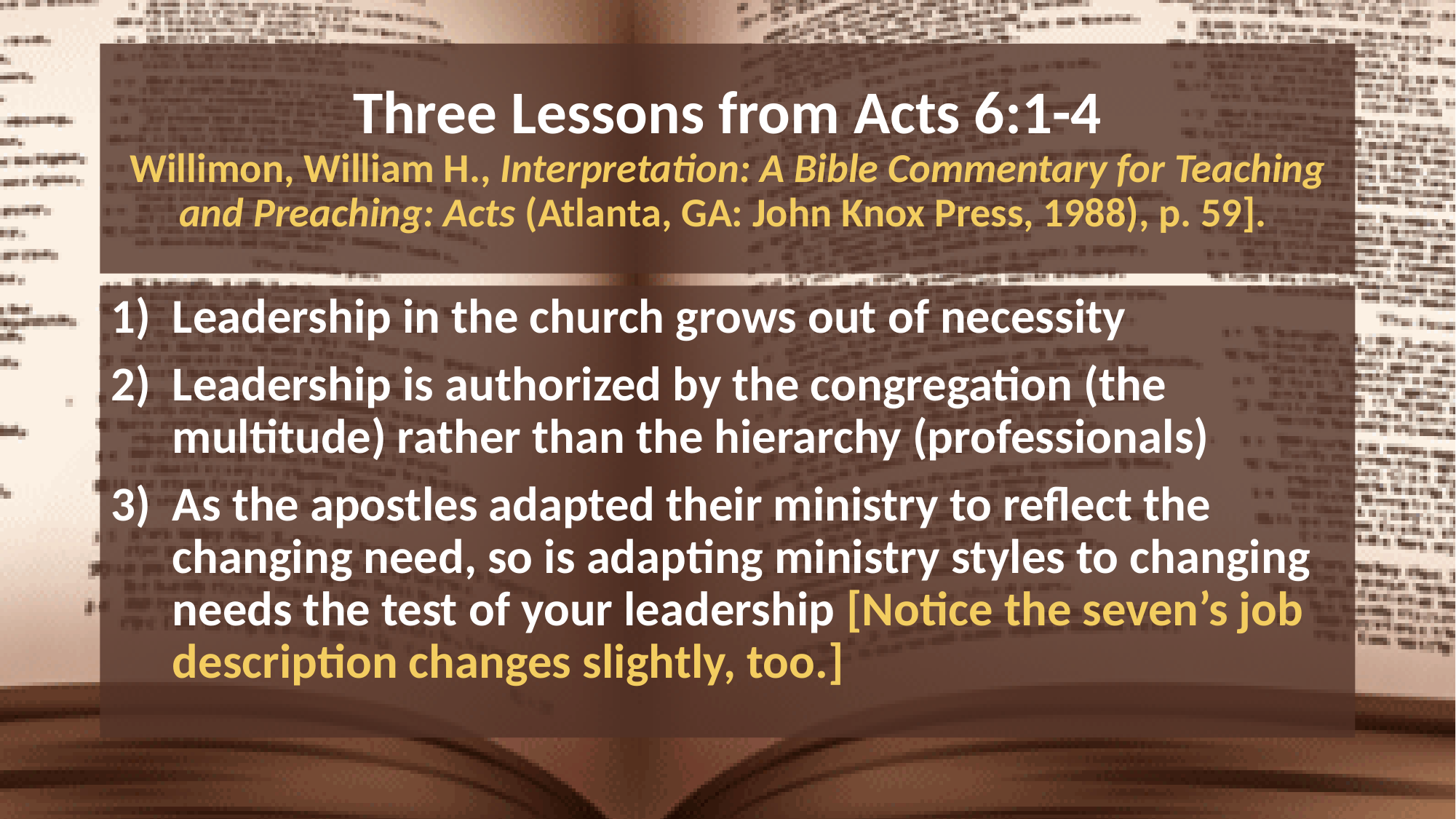

# Three Lessons from Acts 6:1-4 Willimon, William H., Interpretation: A Bible Commentary for Teaching and Preaching: Acts (Atlanta, GA: John Knox Press, 1988), p. 59].
Leadership in the church grows out of necessity
Leadership is authorized by the congregation (the multitude) rather than the hierarchy (professionals)
As the apostles adapted their ministry to reflect the changing need, so is adapting ministry styles to changing needs the test of your leadership [Notice the seven’s job description changes slightly, too.]